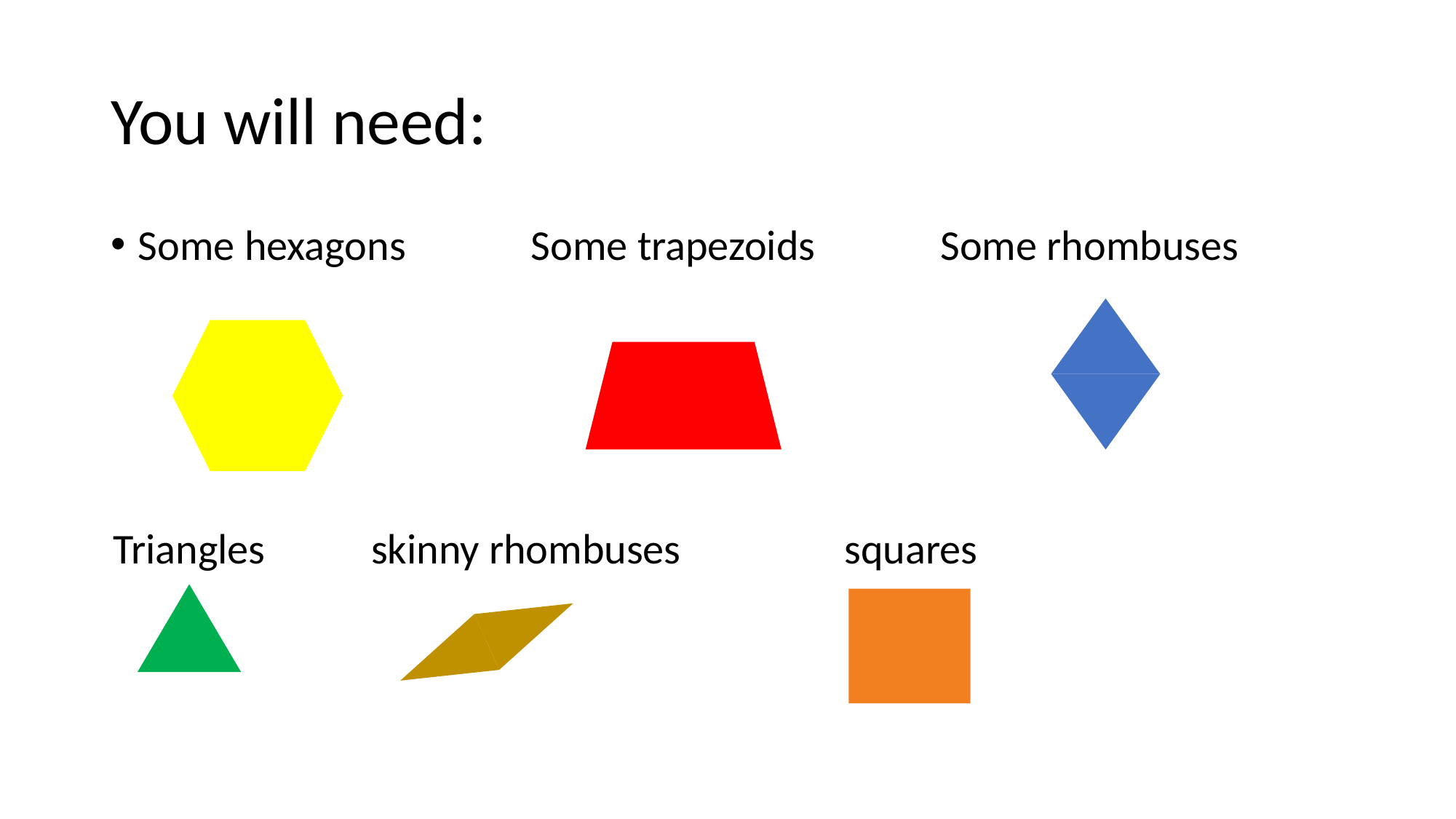

# You will need:
Some hexagons             Some trapezoids             Some rhombuses

Triangles           skinny rhombuses                 squares